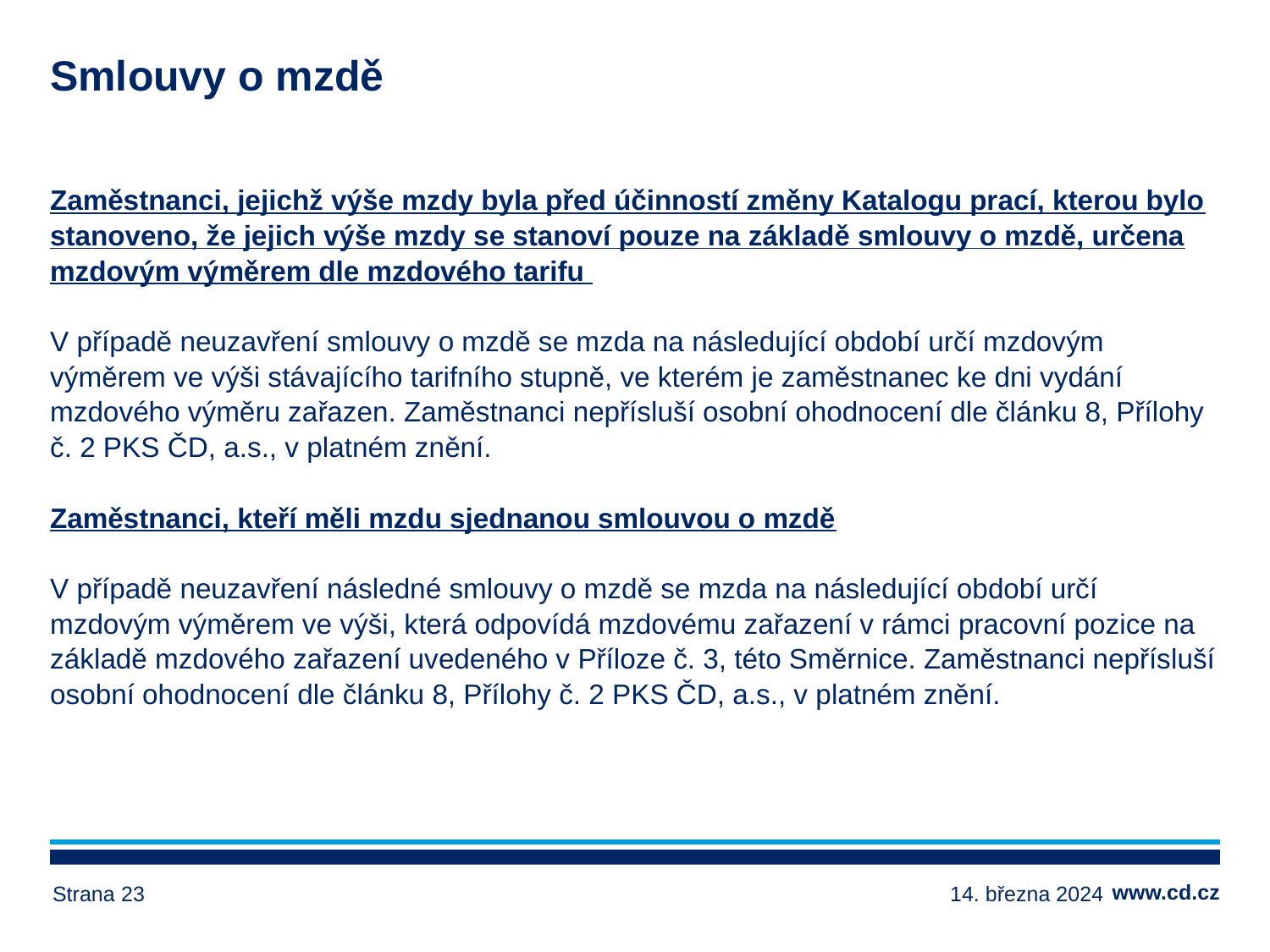

# Smlouvy o mzdě
Zaměstnanci, jejichž výše mzdy byla před účinností změny Katalogu prací, kterou bylo stanoveno, že jejich výše mzdy se stanoví pouze na základě smlouvy o mzdě, určena mzdovým výměrem dle mzdového tarifu

V případě neuzavření smlouvy o mzdě se mzda na následující období určí mzdovým výměrem ve výši stávajícího tarifního stupně, ve kterém je zaměstnanec ke dni vydání mzdového výměru zařazen. Zaměstnanci nepřísluší osobní ohodnocení dle článku 8, Přílohy č. 2 PKS ČD, a.s., v platném znění.

Zaměstnanci, kteří měli mzdu sjednanou smlouvou o mzdě

V případě neuzavření následné smlouvy o mzdě se mzda na následující období určí mzdovým výměrem ve výši, která odpovídá mzdovému zařazení v rámci pracovní pozice na základě mzdového zařazení uvedeného v Příloze č. 3, této Směrnice. Zaměstnanci nepřísluší osobní ohodnocení dle článku 8, Přílohy č. 2 PKS ČD, a.s., v platném znění.

Strana 23
14. března 2024